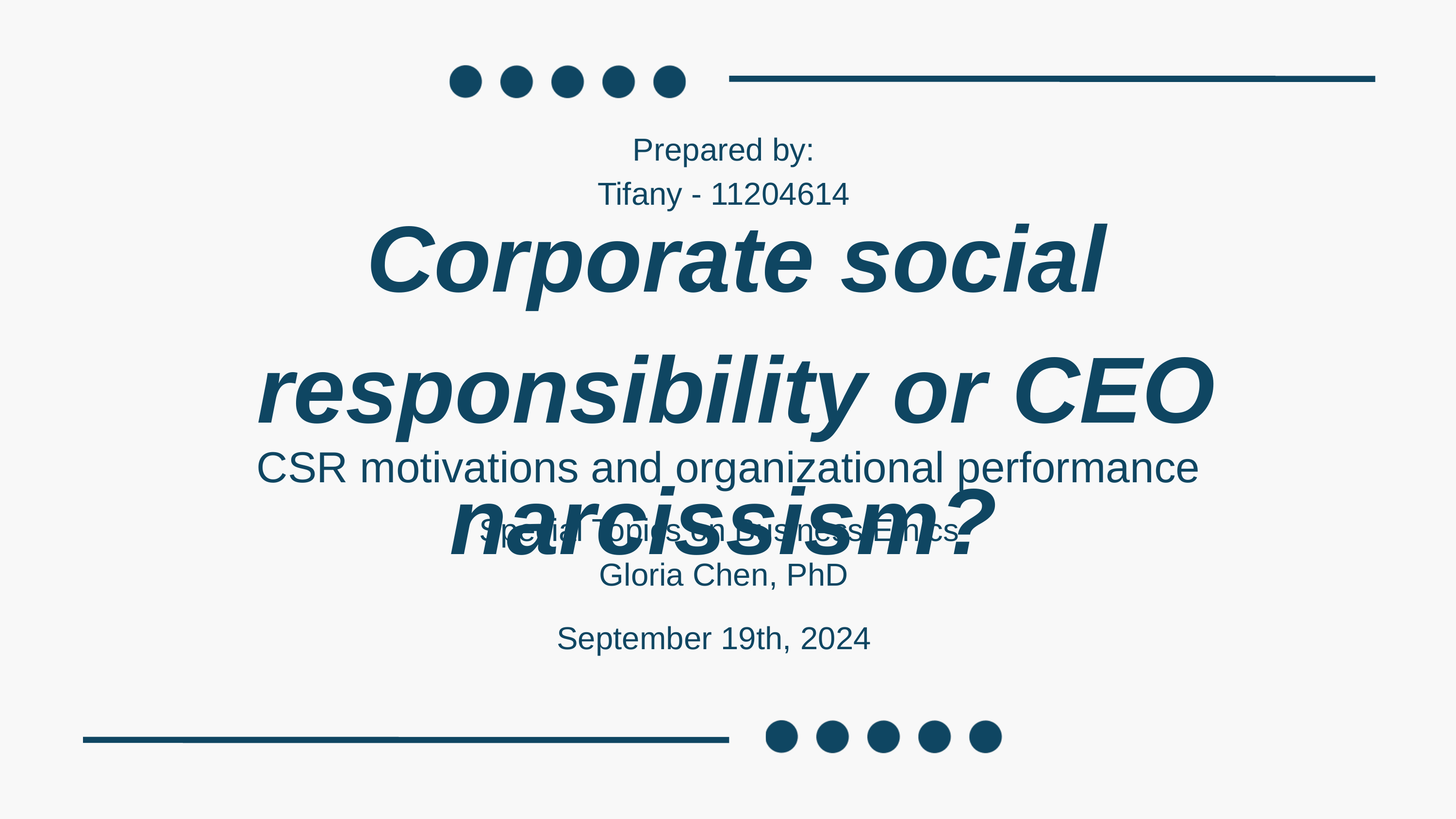

Prepared by:
Tifany - 11204614
Corporate social responsibility or CEO narcissism?

CSR motivations and organizational performance
Special Topics on Business Ethics  Gloria Chen, PhD
September 19th, 2024